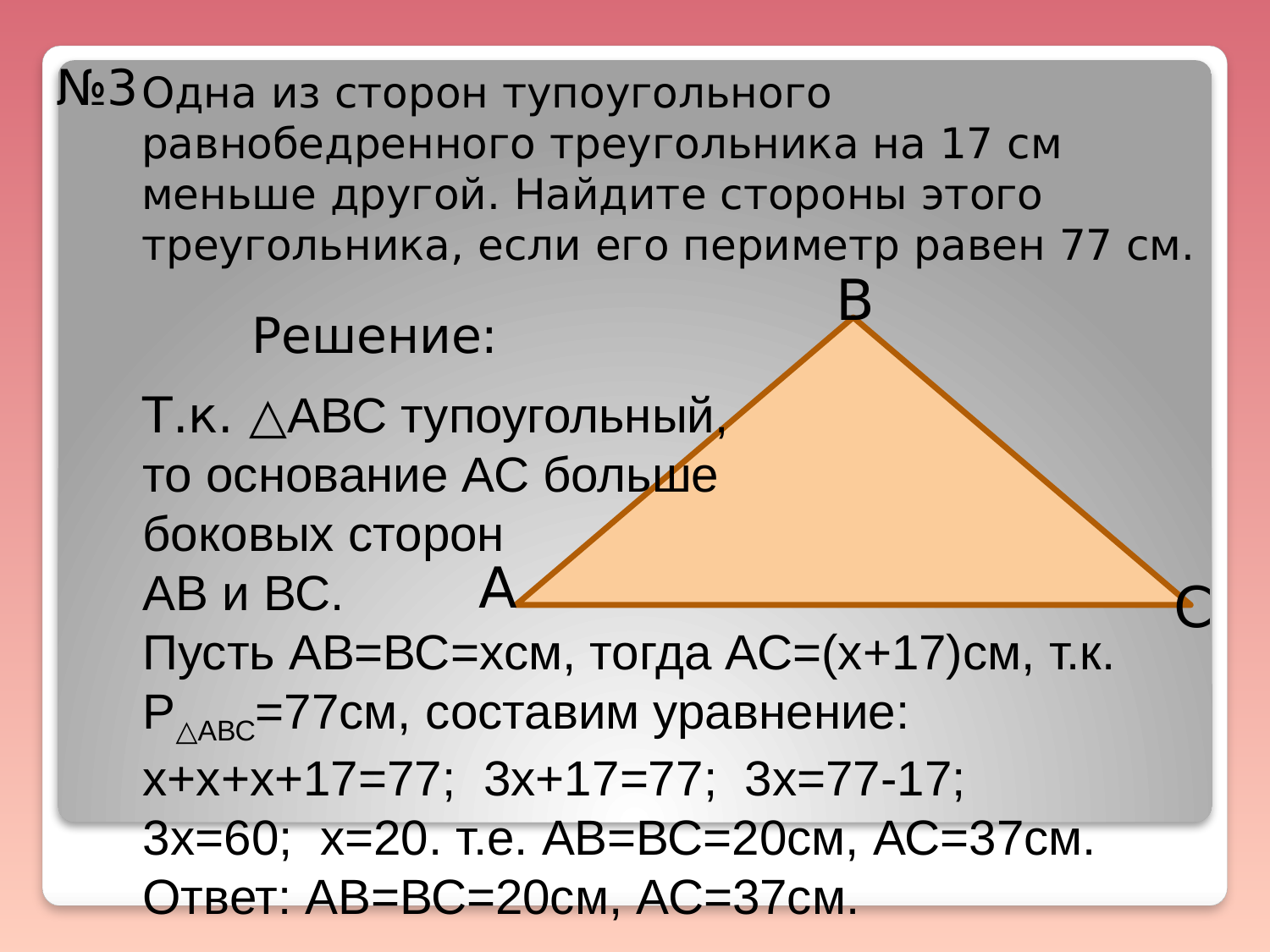

№3
Одна из сторон тупоугольного равнобедренного треугольника на 17 см меньше другой. Найдите стороны этого треугольника, если его периметр равен 77 см.
В
Решение:

Т.к. △АВС тупоугольный,
то основание АС больше
боковых сторон
АВ и ВС.
Пусть АВ=ВС=xсм, тогда АС=(x+17)см, т.к.
Р△АВС=77см, составим уравнение:
x+x+x+17=77;  3x+17=77;  3x=77-17;
3x=60;  x=20. т.е. АВ=ВС=20см, АС=37см.
Ответ: АВ=ВС=20см, АС=37см.
А
С